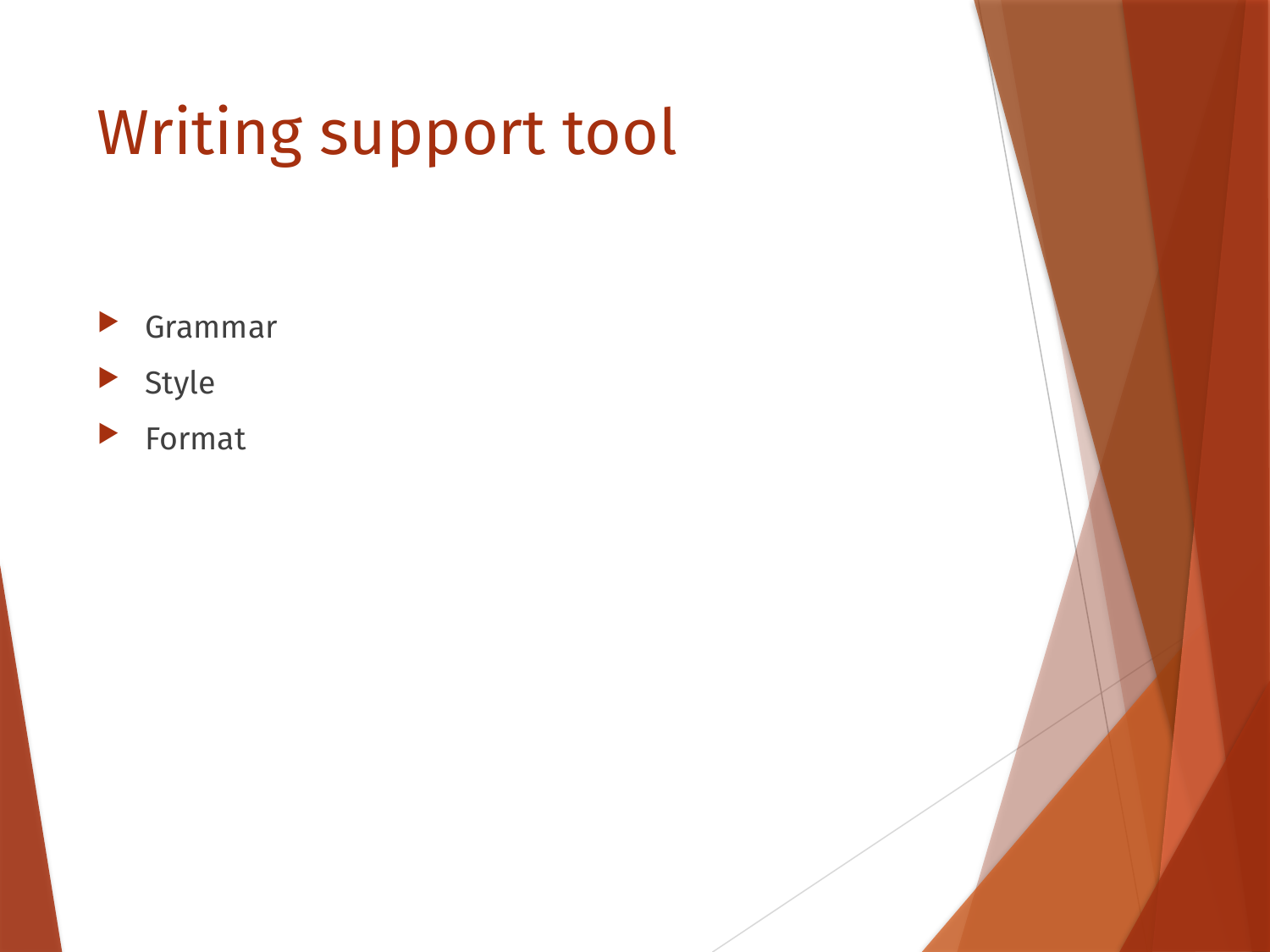

# Writing support tool
Grammar
Style
Format